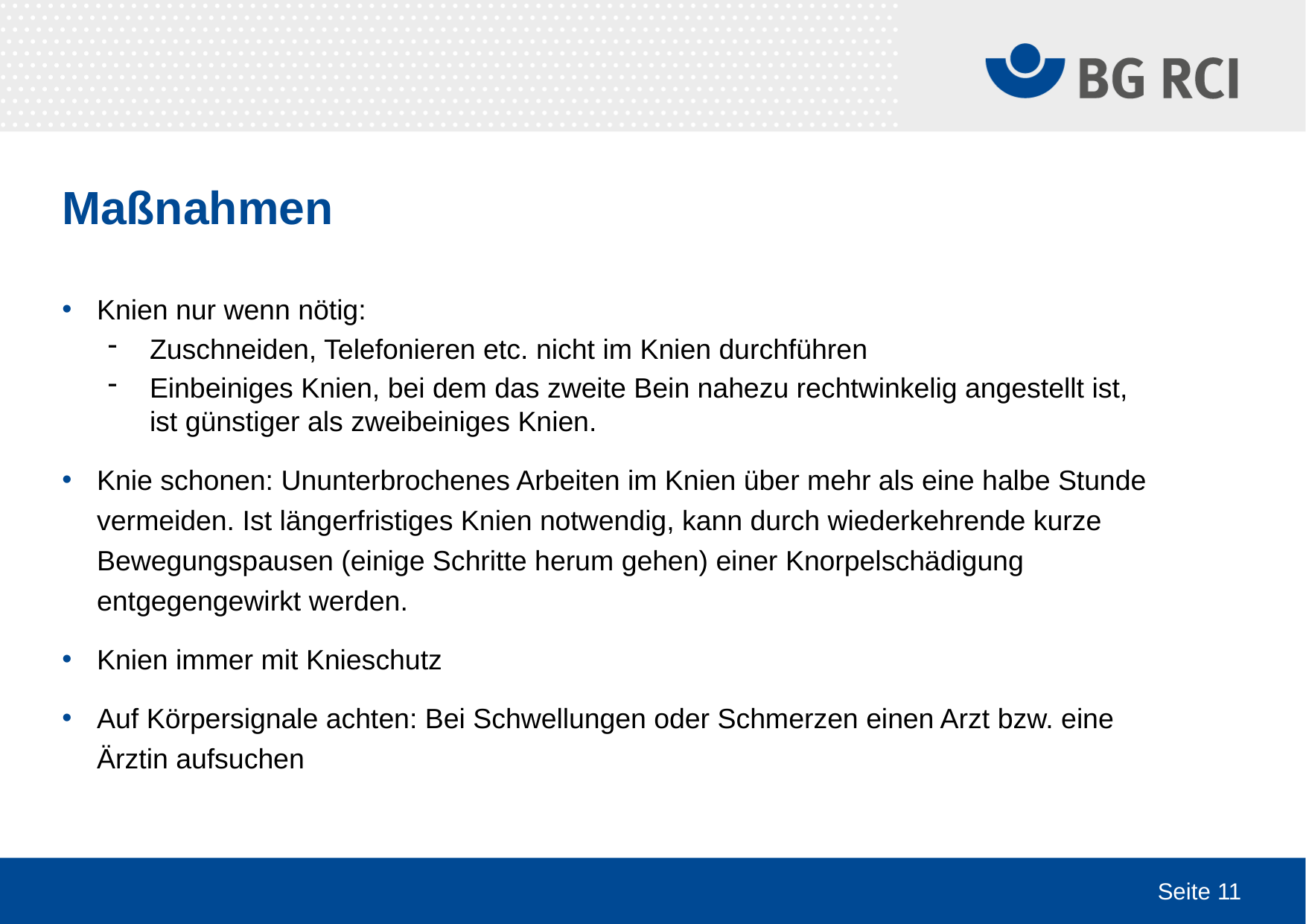

# Maßnahmen
Knien nur wenn nötig:
Zuschneiden, Telefonieren etc. nicht im Knien durchführen
Einbeiniges Knien, bei dem das zweite Bein nahezu rechtwinkelig angestellt ist, ist günstiger als zweibeiniges Knien.
Knie schonen: Ununterbrochenes Arbeiten im Knien über mehr als eine halbe Stunde vermeiden. Ist längerfristiges Knien notwendig, kann durch wiederkehrende kurze Bewegungspausen (einige Schritte herum gehen) einer Knorpelschädigung entgegengewirkt werden.
Knien immer mit Knieschutz
Auf Körpersignale achten: Bei Schwellungen oder Schmerzen einen Arzt bzw. eine Ärztin aufsuchen
Seite 11